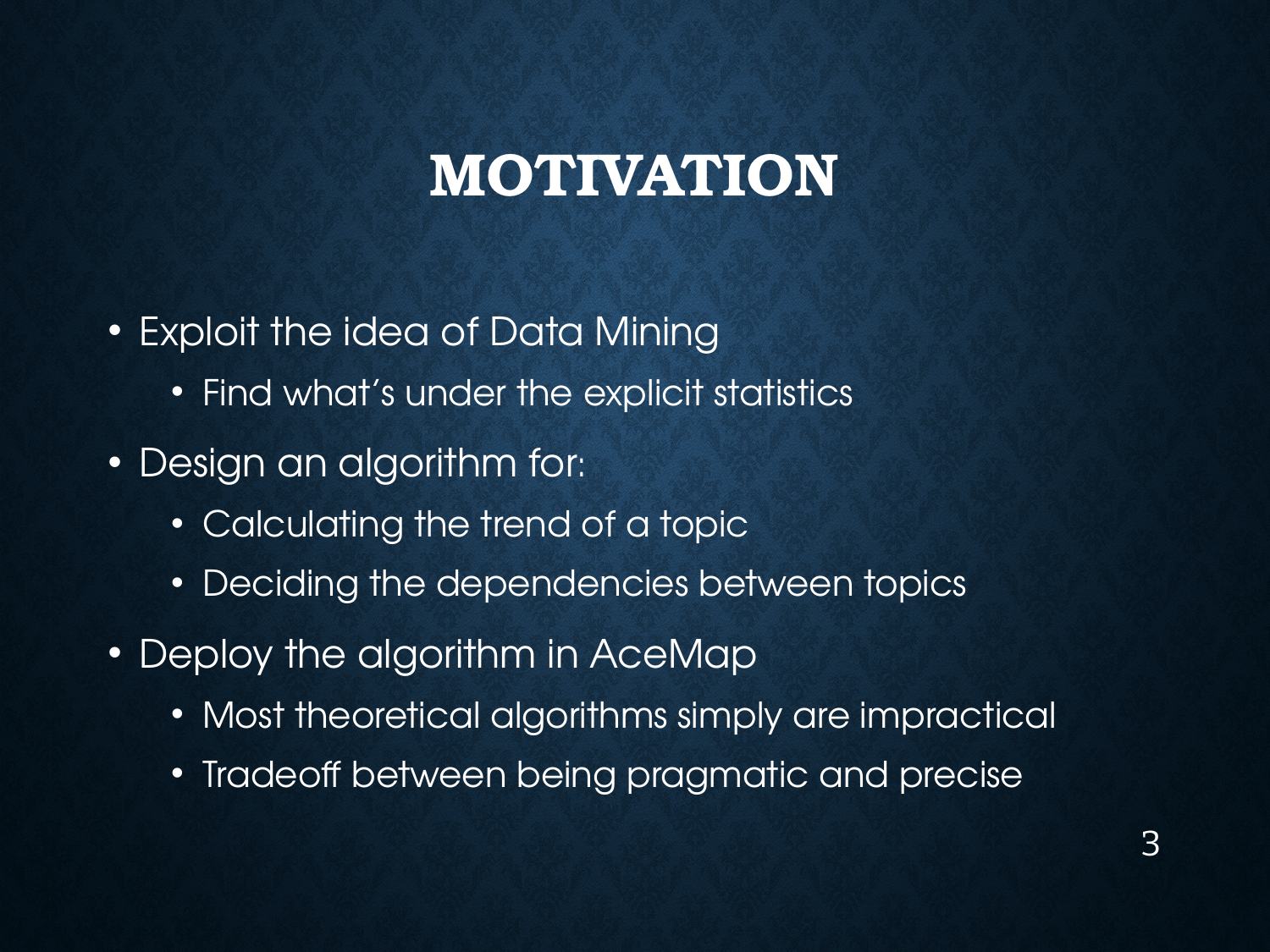

# Motivation
Exploit the idea of Data Mining
Find what’s under the explicit statistics
Design an algorithm for:
Calculating the trend of a topic
Deciding the dependencies between topics
Deploy the algorithm in AceMap
Most theoretical algorithms simply are impractical
Tradeoff between being pragmatic and precise
3